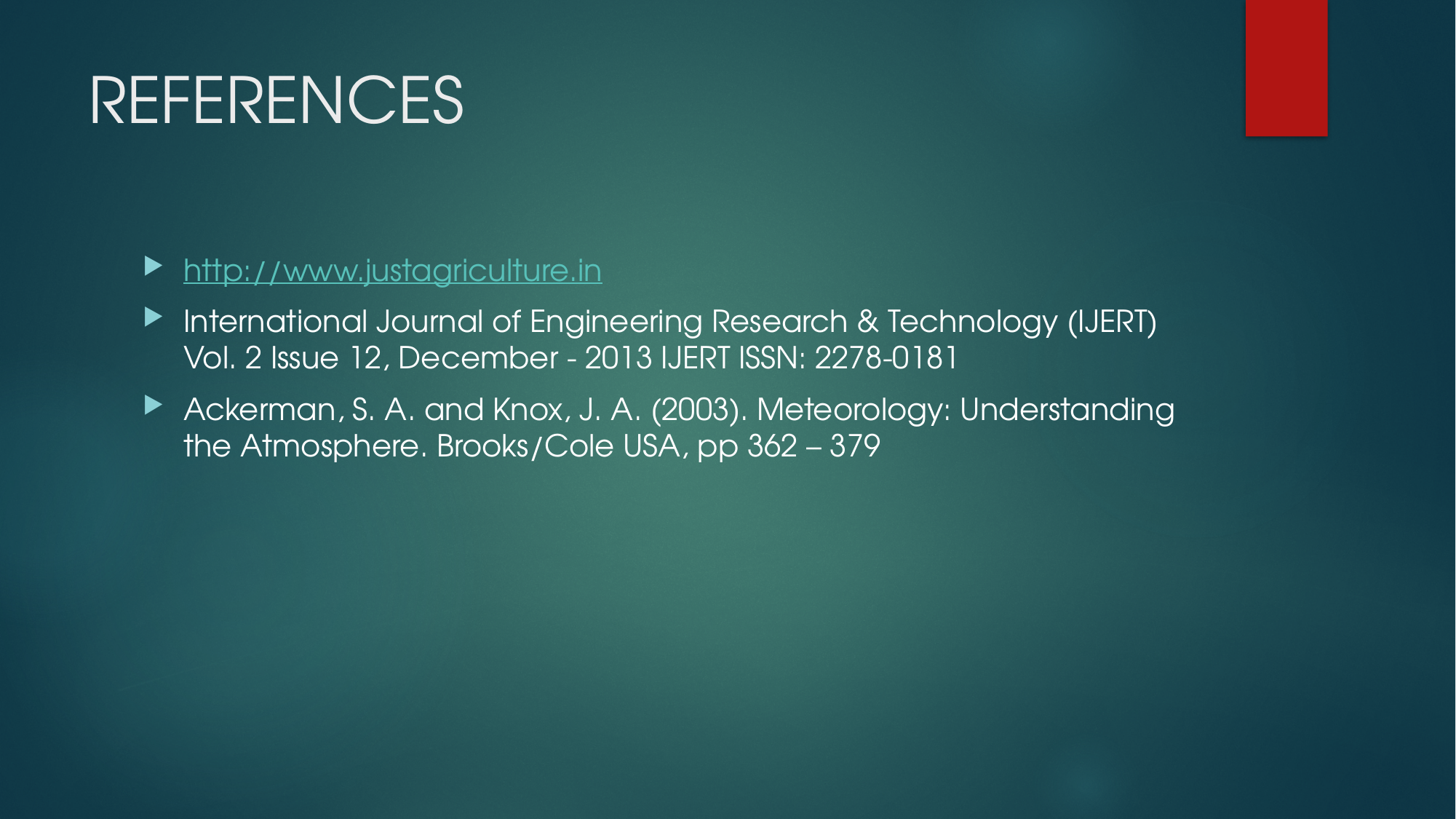

# REFERENCES
http://www.justagriculture.in
International Journal of Engineering Research & Technology (IJERT) Vol. 2 Issue 12, December - 2013 IJERT ISSN: 2278-0181
Ackerman, S. A. and Knox, J. A. (2003). Meteorology: Understanding the Atmosphere. Brooks/Cole USA, pp 362 – 379